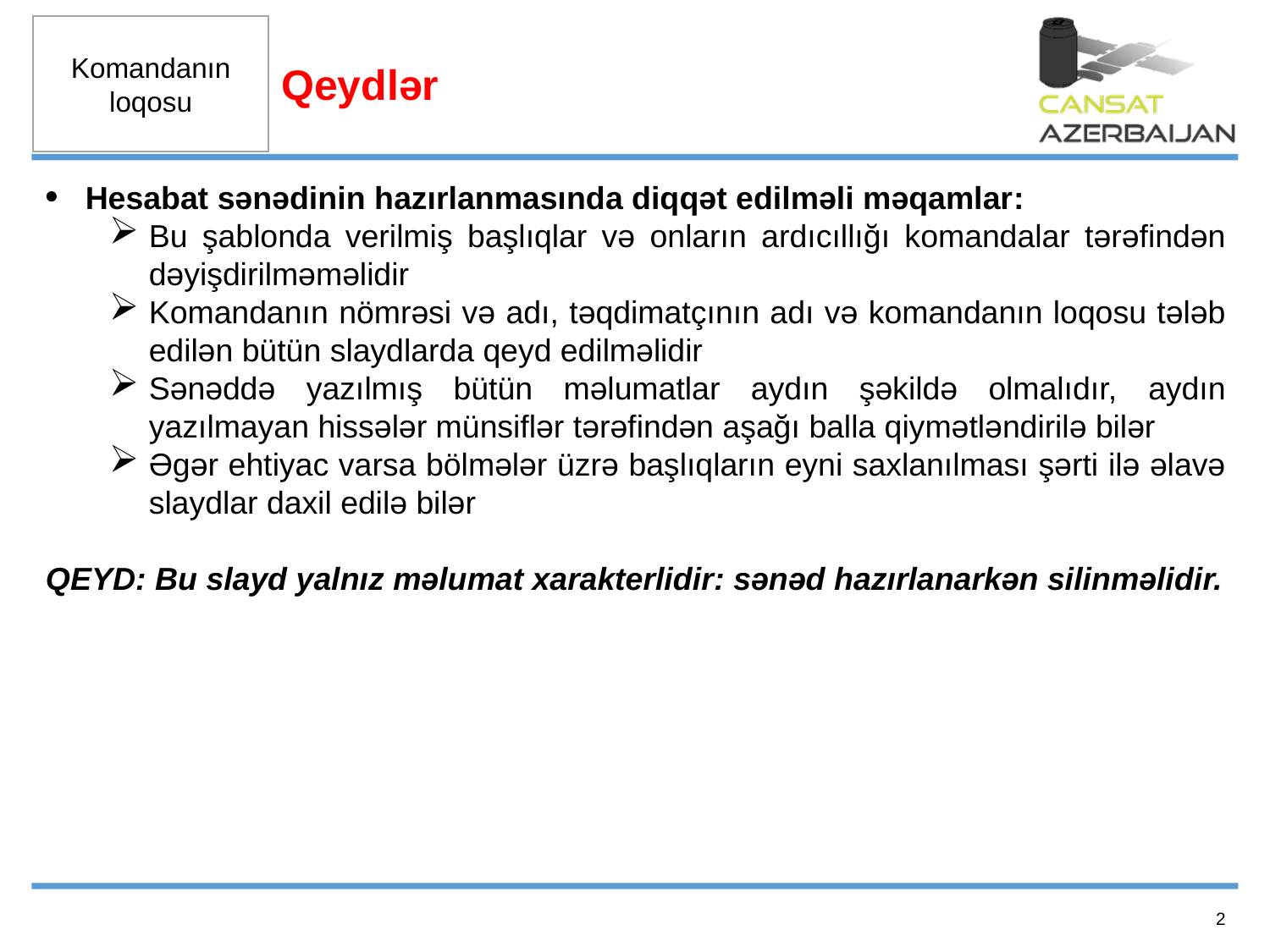

Qeydlər
Hesabat sənədinin hazırlanmasında diqqət edilməli məqamlar:
Bu şablonda verilmiş başlıqlar və onların ardıcıllığı komandalar tərəfindən dəyişdirilməməlidir
Komandanın nömrəsi və adı, təqdimatçının adı və komandanın loqosu tələb edilən bütün slaydlarda qeyd edilməlidir
Sənəddə yazılmış bütün məlumatlar aydın şəkildə olmalıdır, aydın yazılmayan hissələr münsiflər tərəfindən aşağı balla qiymətləndirilə bilər
Əgər ehtiyac varsa bölmələr üzrə başlıqların eyni saxlanılması şərti ilə əlavə slaydlar daxil edilə bilər

QEYD: Bu slayd yalnız məlumat xarakterlidir: sənəd hazırlanarkən silinməlidir.
2